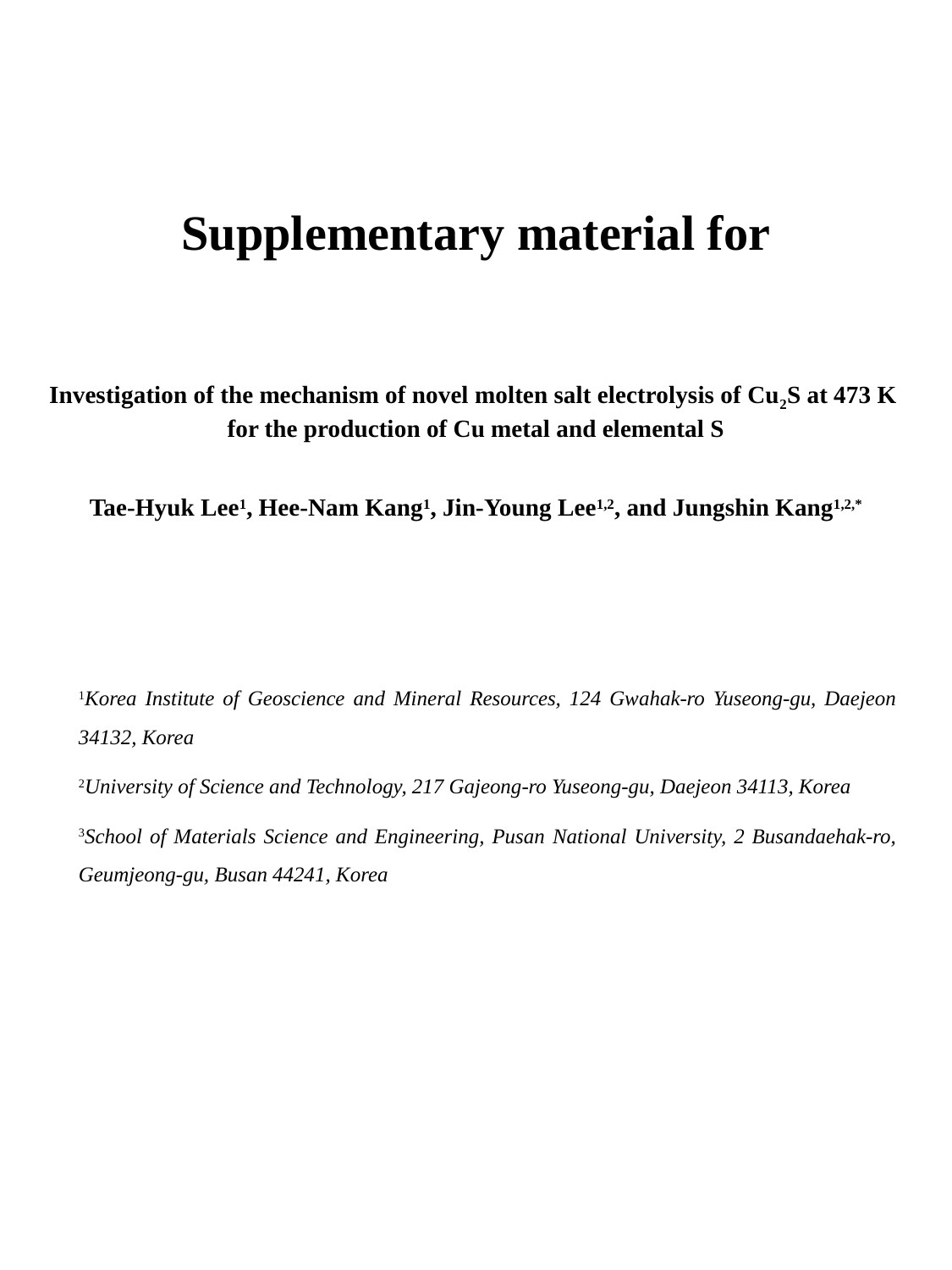

Supplementary material for

Investigation of the mechanism of novel molten salt electrolysis of Cu2S at 473 K
for the production of Cu metal and elemental S

Tae-Hyuk Lee1, Hee-Nam Kang1, Jin-Young Lee1,2, and Jungshin Kang1,2,*

1Korea Institute of Geoscience and Mineral Resources, 124 Gwahak-ro Yuseong-gu, Daejeon 34132, Korea
2University of Science and Technology, 217 Gajeong-ro Yuseong-gu, Daejeon 34113, Korea
3School of Materials Science and Engineering, Pusan National University, 2 Busandaehak-ro, Geumjeong-gu, Busan 44241, Korea